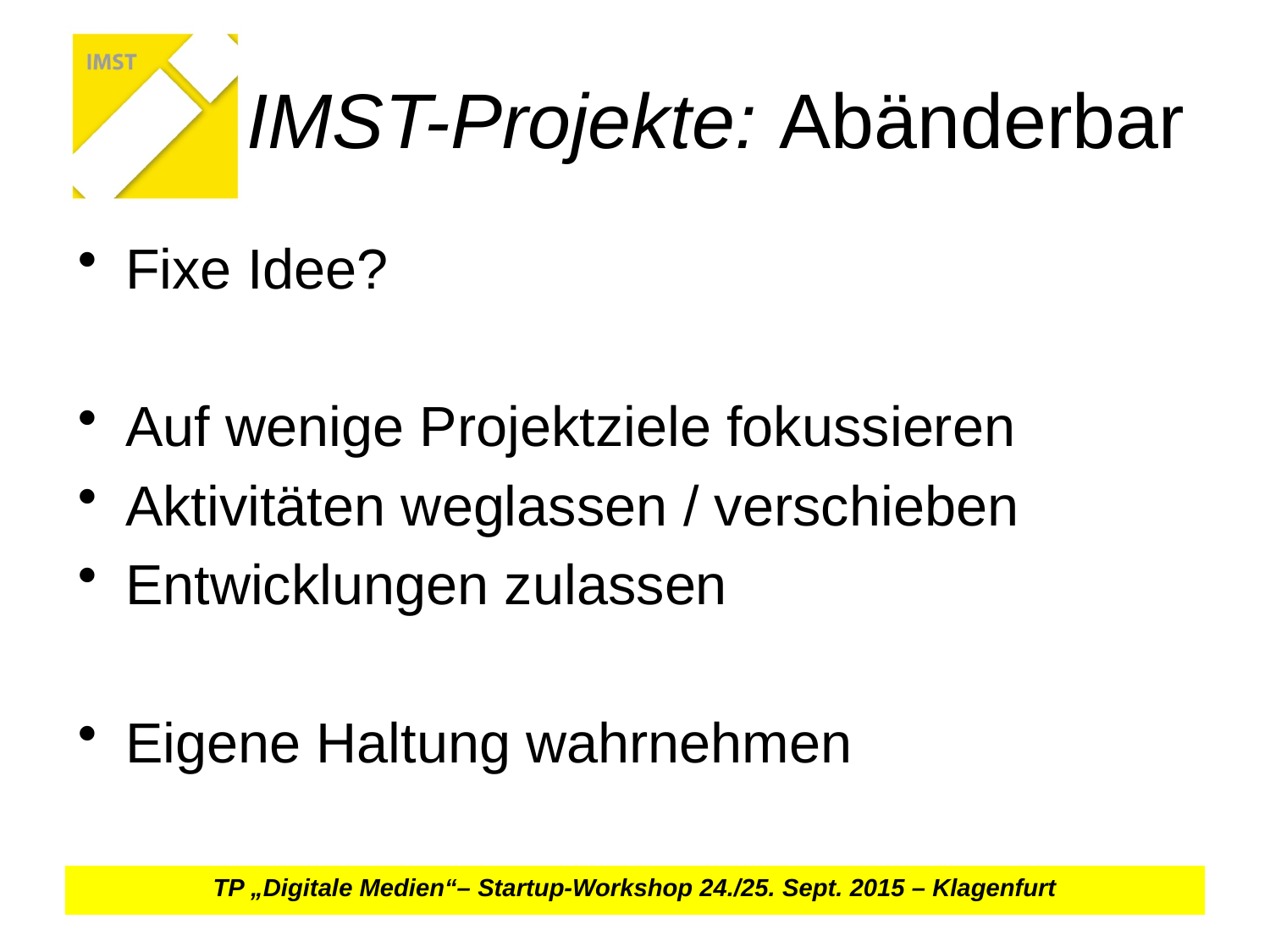

# IMST-Projekte: Abänderbar
Fixe Idee?

Auf wenige Projektziele fokussieren
Aktivitäten weglassen / verschieben
Entwicklungen zulassen

Eigene Haltung wahrnehmen
TP „Digitale Medien“– Startup-Workshop 24./25. Sept. 2015 – Klagenfurt